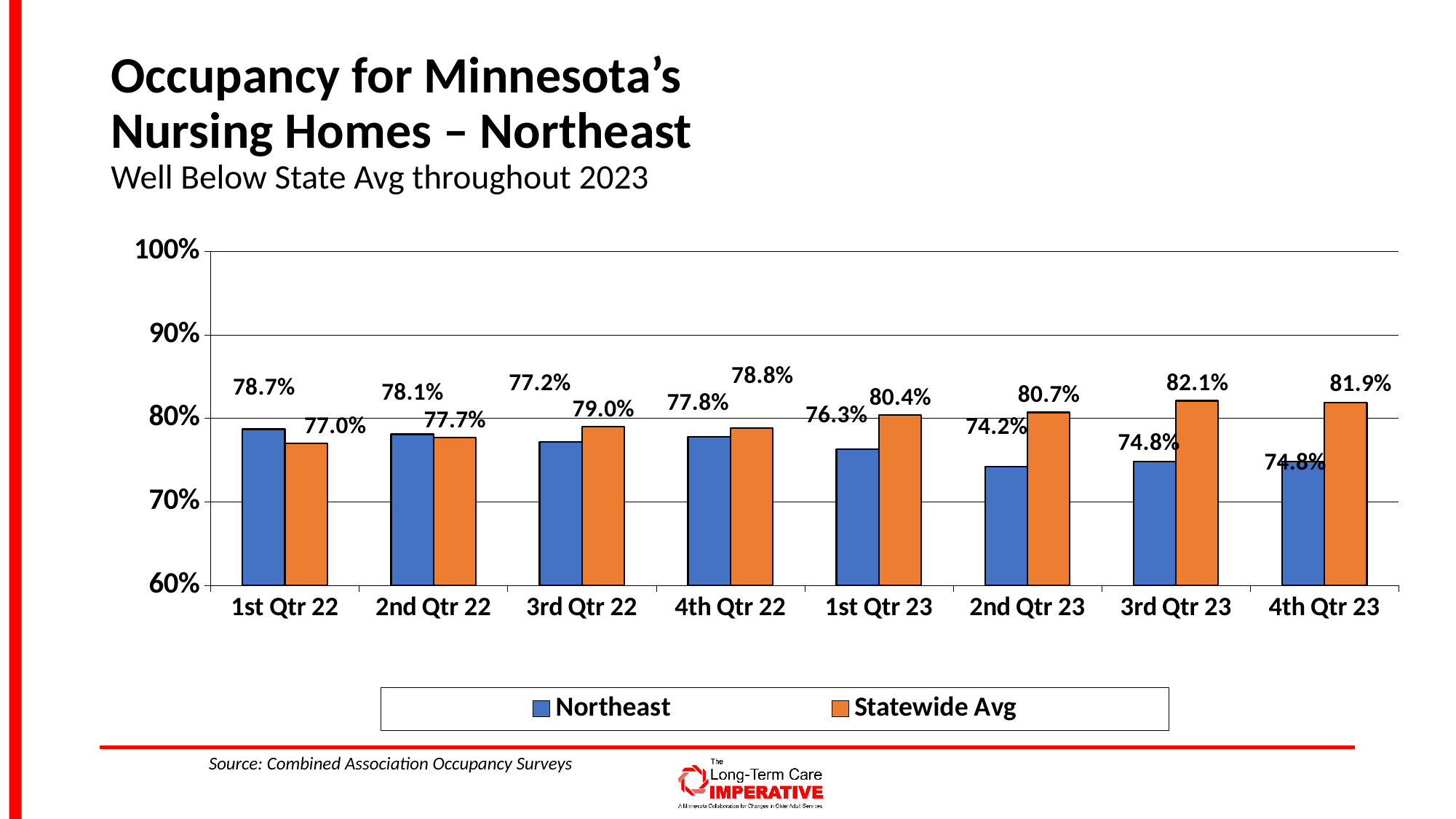

# Occupancy for Minnesota’s Nursing Homes – Northeast Well Below State Avg throughout 2023

### Chart

| Category | Northeast | Statewide Avg |
|---|---|---|
| 1st Qtr 22 | 0.787 | 0.77 |
| 2nd Qtr 22 | 0.781 | 0.777 |
| 3rd Qtr 22 | 0.772 | 0.79 |
| 4th Qtr 22 | 0.778 | 0.788 |
| 1st Qtr 23 | 0.763 | 0.804 |
| 2nd Qtr 23 | 0.742 | 0.807 |
| 3rd Qtr 23 | 0.748 | 0.821 |
| 4th Qtr 23 | 0.748 | 0.819 |
Source: Combined Association Occupancy Surveys